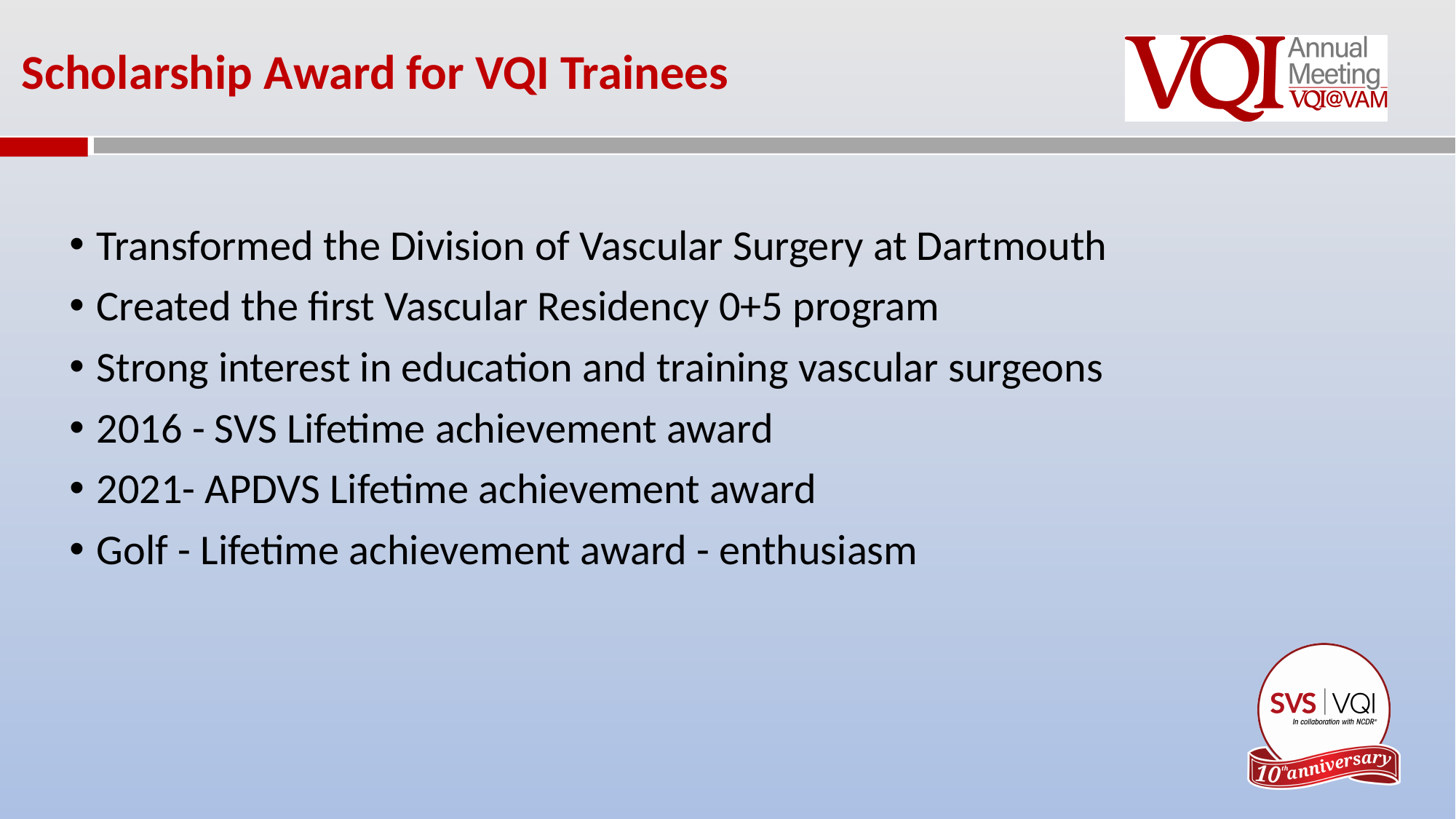

Scholarship Award for VQI Trainees
Transformed the Division of Vascular Surgery at Dartmouth
Created the first Vascular Residency 0+5 program
Strong interest in education and training vascular surgeons
2016 - SVS Lifetime achievement award
2021- APDVS Lifetime achievement award
Golf - Lifetime achievement award - enthusiasm